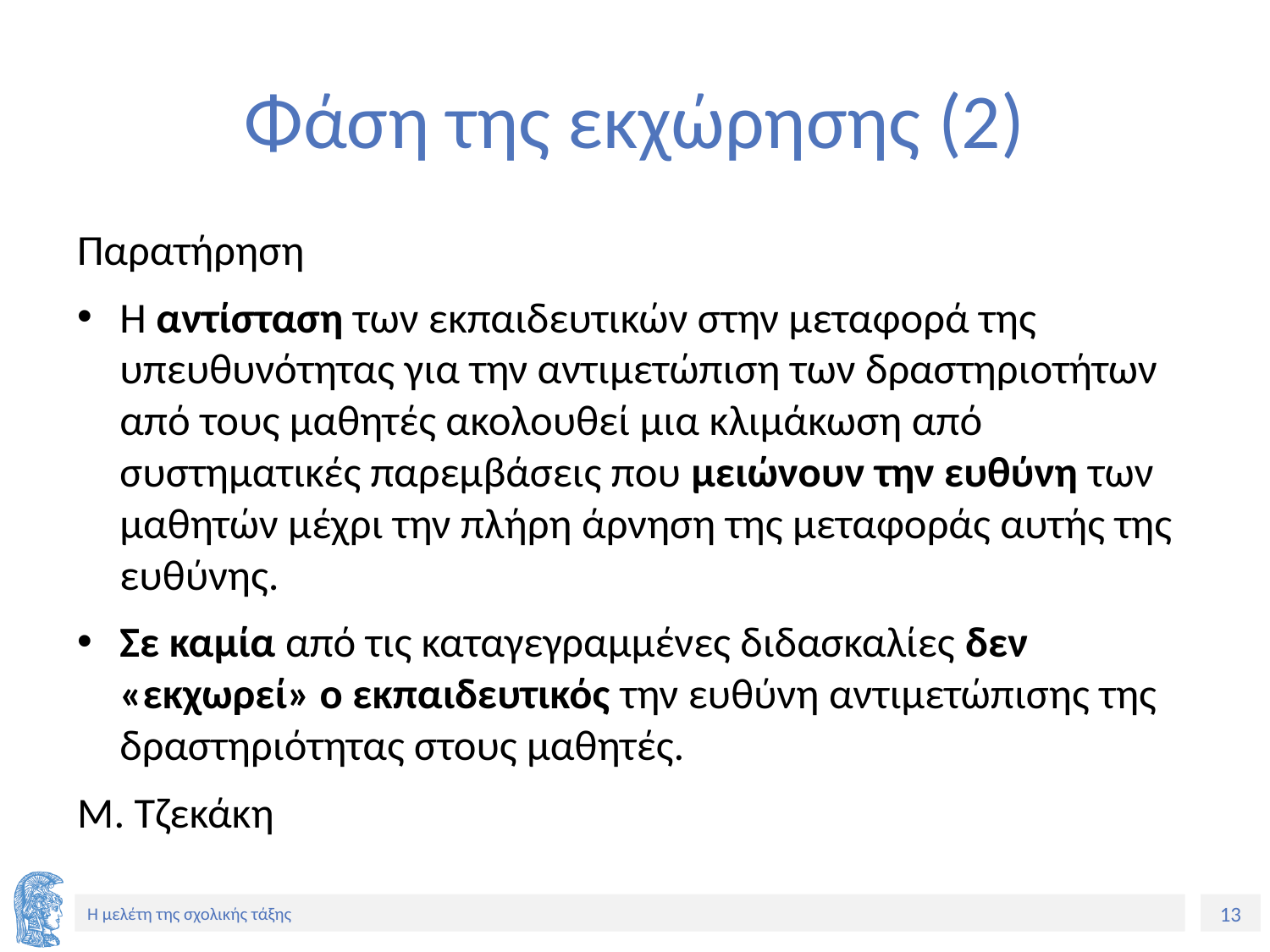

# Φάση της εκχώρησης (2)
Παρατήρηση
Η αντίσταση των εκπαιδευτικών στην μεταφορά της υπευθυνότητας για την αντιμετώπιση των δραστηριοτήτων από τους μαθητές ακολουθεί μια κλιμάκωση από συστηματικές παρεμβάσεις που μειώνουν την ευθύνη των μαθητών μέχρι την πλήρη άρνηση της μεταφοράς αυτής της ευθύνης.
Σε καμία από τις καταγεγραμμένες διδασκαλίες δεν «εκχωρεί» ο εκπαιδευτικός την ευθύνη αντιμετώπισης της δραστηριότητας στους μαθητές.
Μ. Τζεκάκη